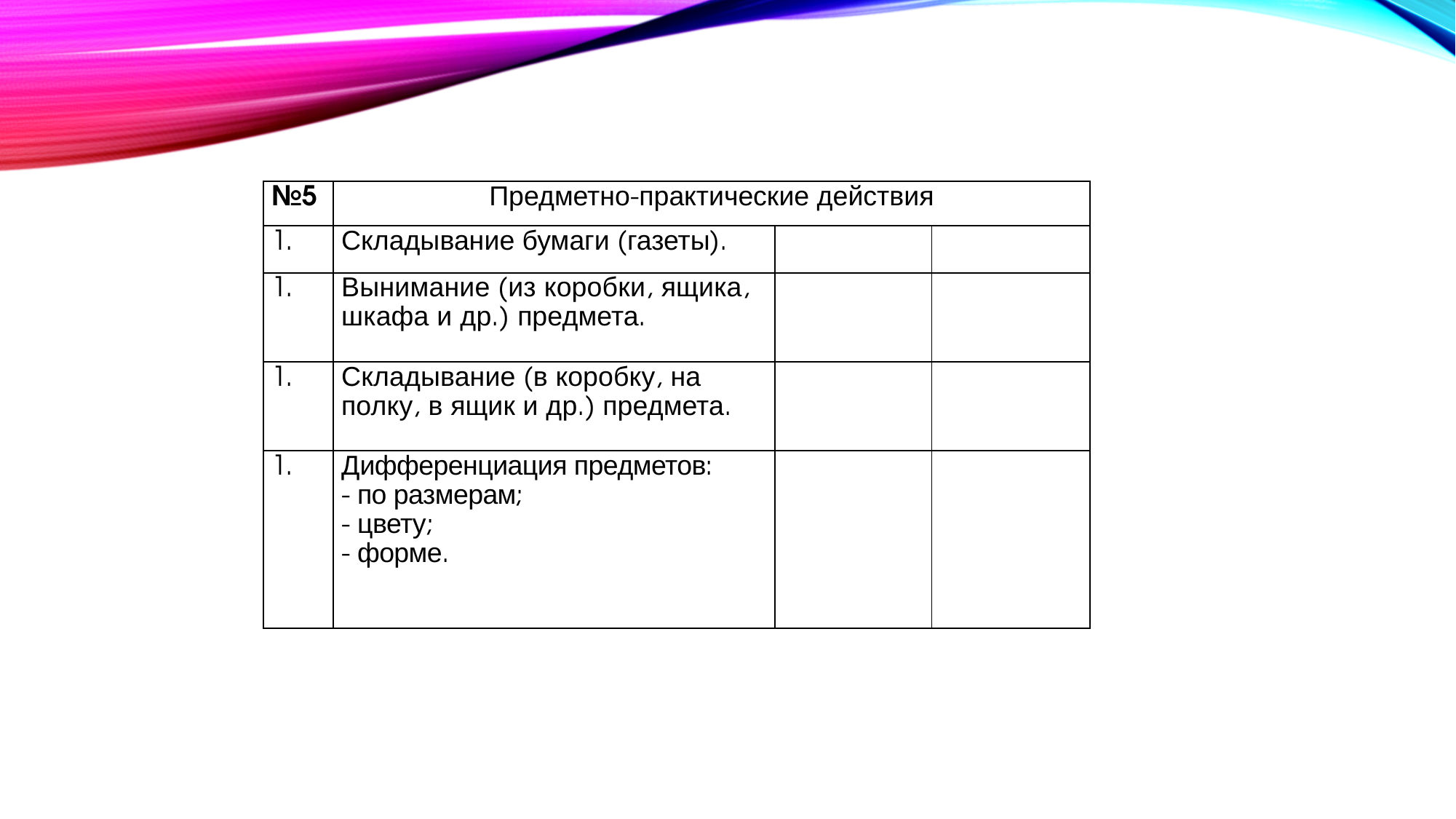

| №5 | Предметно-практические действия |  |  |
| --- | --- | --- | --- |
|  | Складывание бумаги (газеты). |  |  |
|  | Вынимание (из коробки, ящика, шкафа и др.) предмета. |  |  |
|  | Складывание (в коробку, на полку, в ящик и др.) предмета. |  |  |
|  | Дифференциация предметов: - по размерам; - цвету; - форме. |  |  |